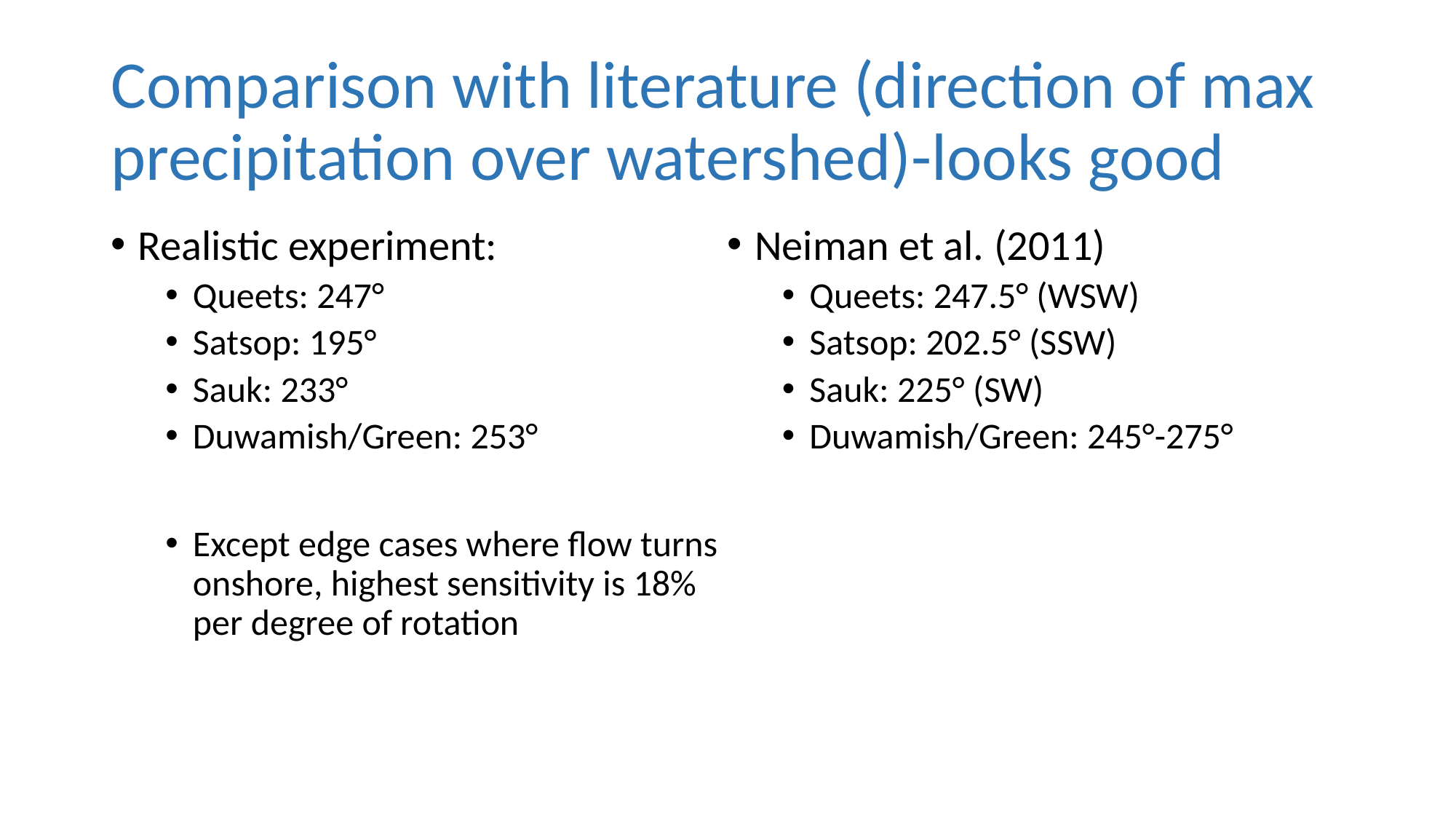

# Comparison with literature (direction of max precipitation over watershed)-looks good
Realistic experiment:
Queets: 247°
Satsop: 195°
Sauk: 233°
Duwamish/Green: 253°

Except edge cases where flow turns onshore, highest sensitivity is 18% per degree of rotation

Neiman et al. (2011)
Queets: 247.5° (WSW)
Satsop: 202.5° (SSW)
Sauk: 225° (SW)
Duwamish/Green: 245°-275°